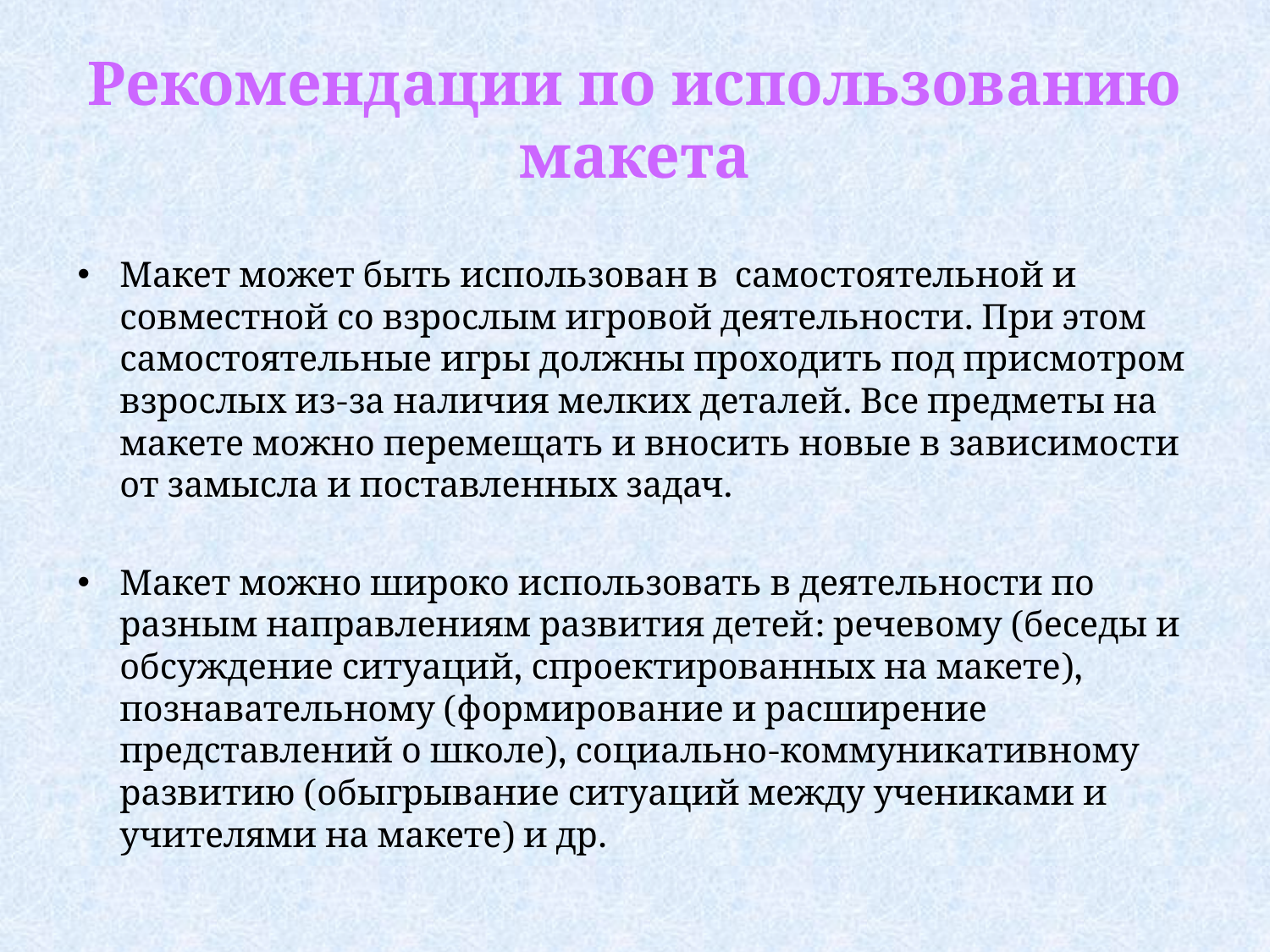

# Рекомендации по использованию макета
Макет может быть использован в  самостоятельной и совместной со взрослым игровой деятельности. При этом самостоятельные игры должны проходить под присмотром взрослых из-за наличия мелких деталей. Все предметы на макете можно перемещать и вносить новые в зависимости от замысла и поставленных задач.

Макет можно широко использовать в деятельности по разным направлениям развития детей: речевому (беседы и обсуждение ситуаций, спроектированных на макете), познавательному (формирование и расширение представлений о школе), социально-коммуникативному развитию (обыгрывание ситуаций между учениками и учителями на макете) и др.